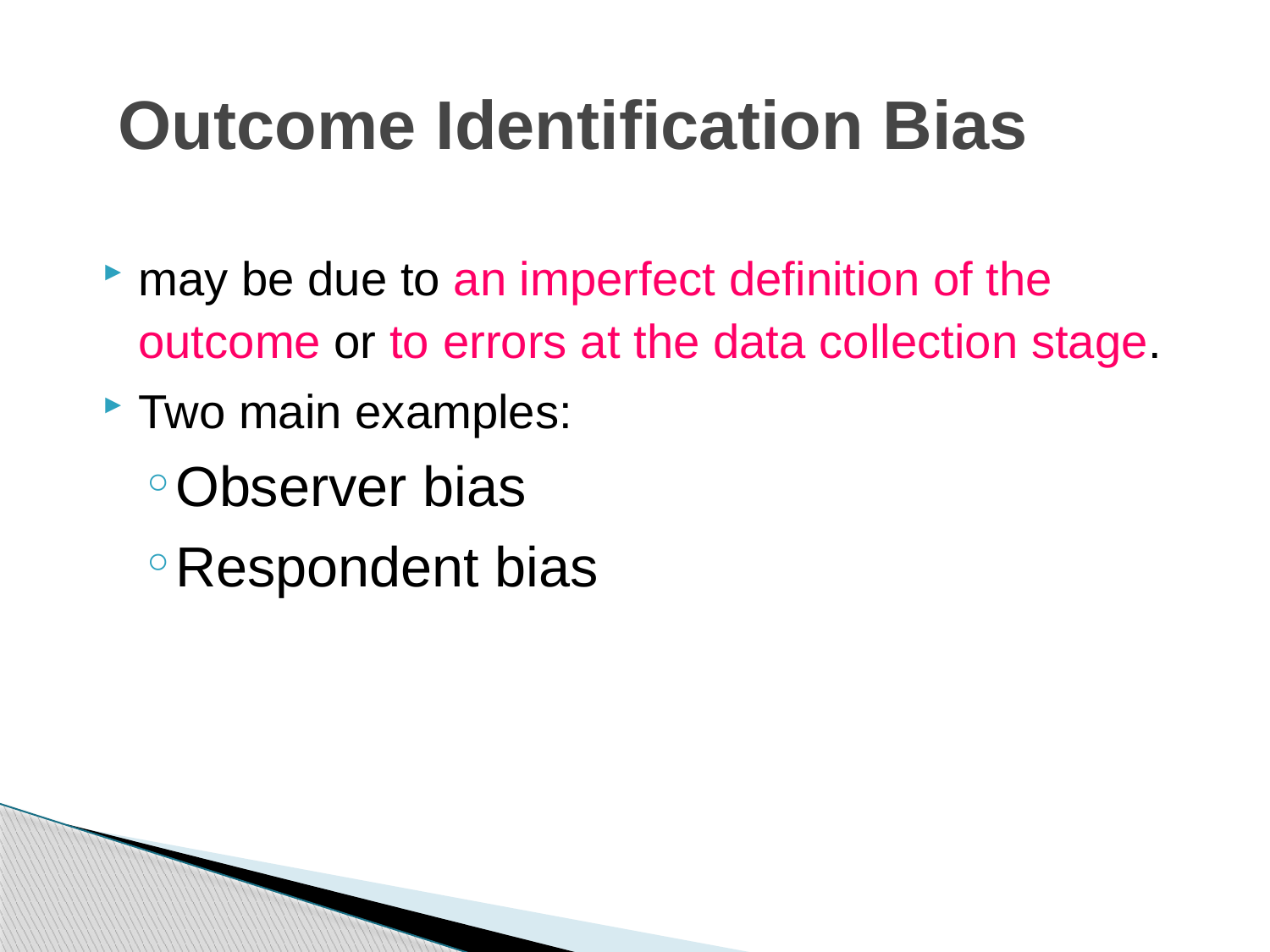

# Outcome Identification Bias
may be due to an imperfect definition of the outcome or to errors at the data collection stage.
Two main examples:
Observer bias
Respondent bias